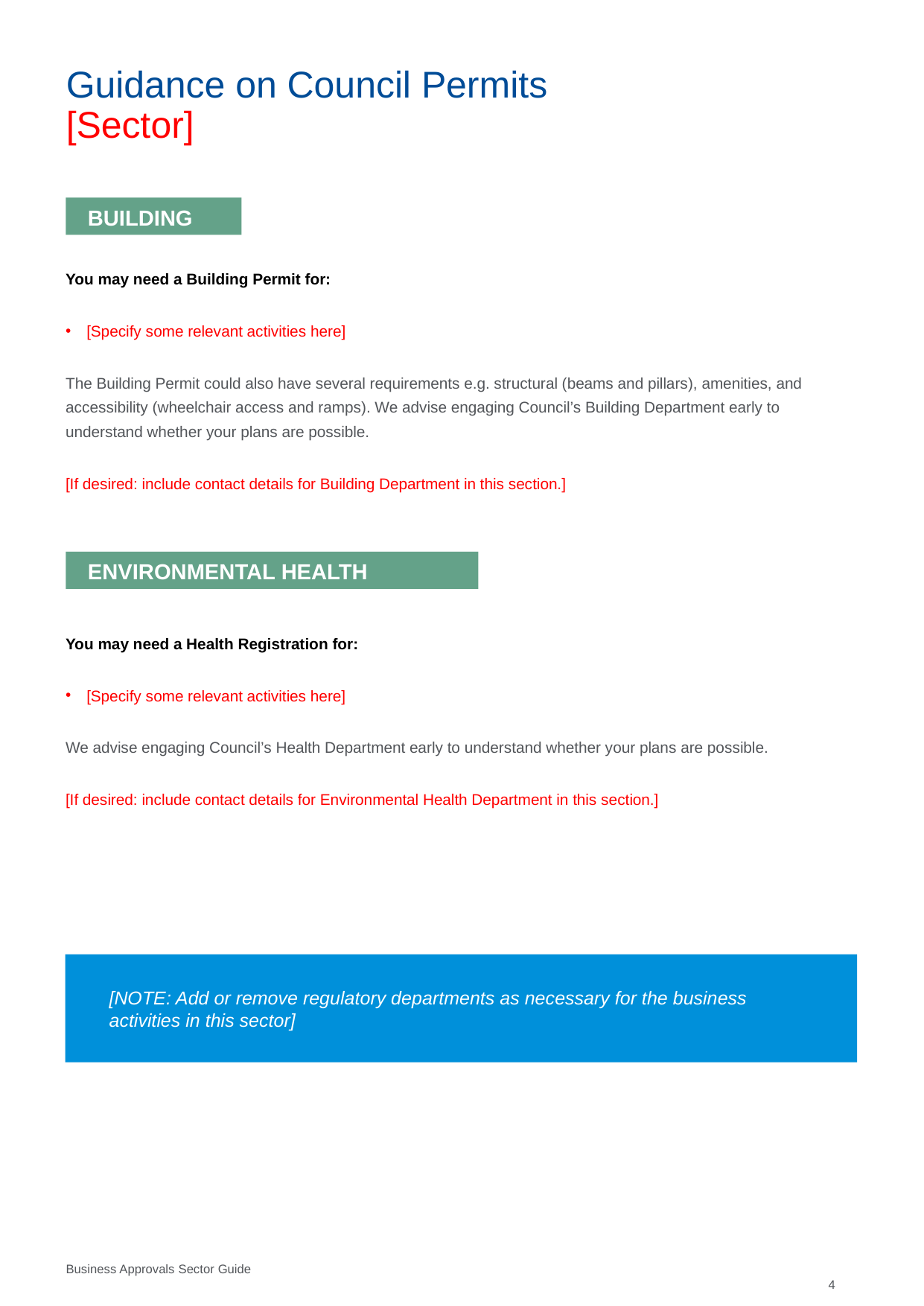

Guidance on Council Permits
[Sector]
BUILDING
You may need a Building Permit for:
[Specify some relevant activities here]
The Building Permit could also have several requirements e.g. structural (beams and pillars), amenities, and accessibility (wheelchair access and ramps). We advise engaging Council’s Building Department early to understand whether your plans are possible.
[If desired: include contact details for Building Department in this section.]

ENVIRONMENTAL HEALTH
You may need a Health Registration for:
[Specify some relevant activities here]
We advise engaging Council’s Health Department early to understand whether your plans are possible.
[If desired: include contact details for Environmental Health Department in this section.]

[NOTE: Add or remove regulatory departments as necessary for the business activities in this sector]
4